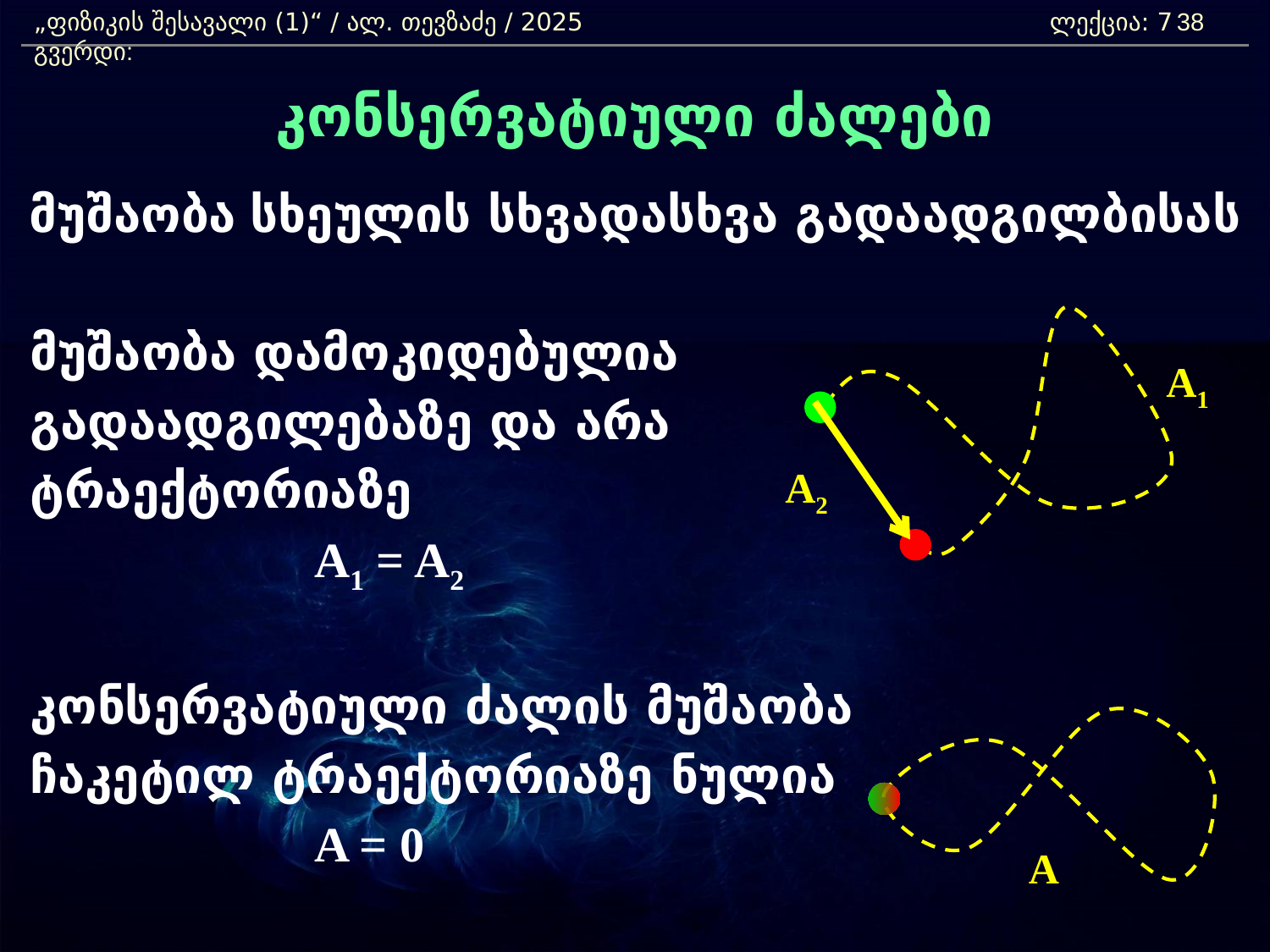

„ფიზიკის შესავალი (1)“ / ალ. თევზაძე / 2025 				ლექცია: 7	    გვერდი:
38
კონსერვატიული ძალები

მუშაობა სხეულის სხვადასხვა გადაადგილბისას

 მუშაობა დამოკიდებულია
 გადაადგილებაზე და არა
 ტრაექტორიაზე
			A1 = A2

 კონსერვატიული ძალის მუშაობა
 ჩაკეტილ ტრაექტორიაზე ნულია
			A = 0

A1

A2

A